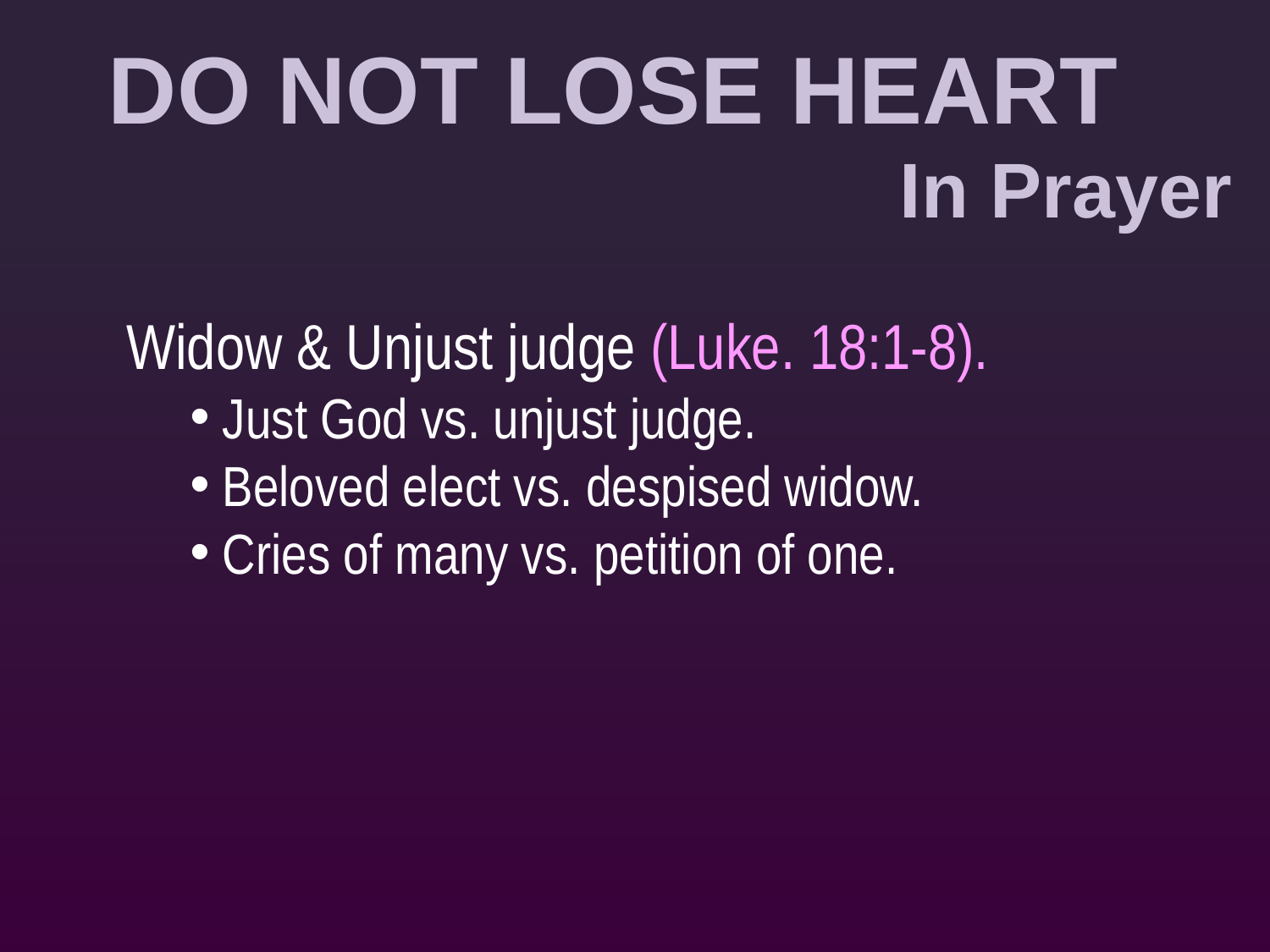

Do Not Lose Heart
In Prayer
Widow & Unjust judge (Luke. 18:1-8).
Just God vs. unjust judge.
Beloved elect vs. despised widow.
Cries of many vs. petition of one.